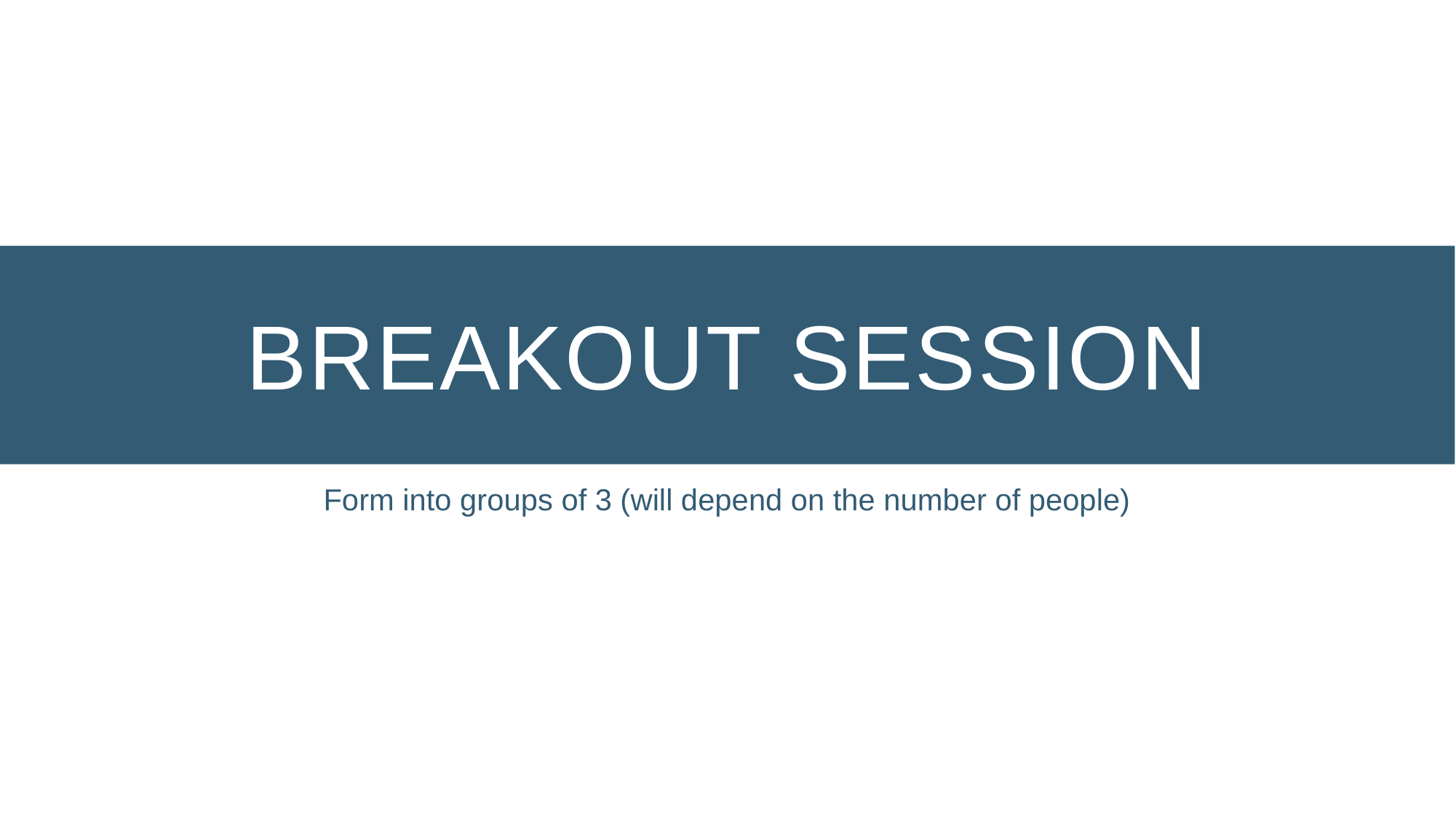

# Breakout session
Form into groups of 3 (will depend on the number of people)